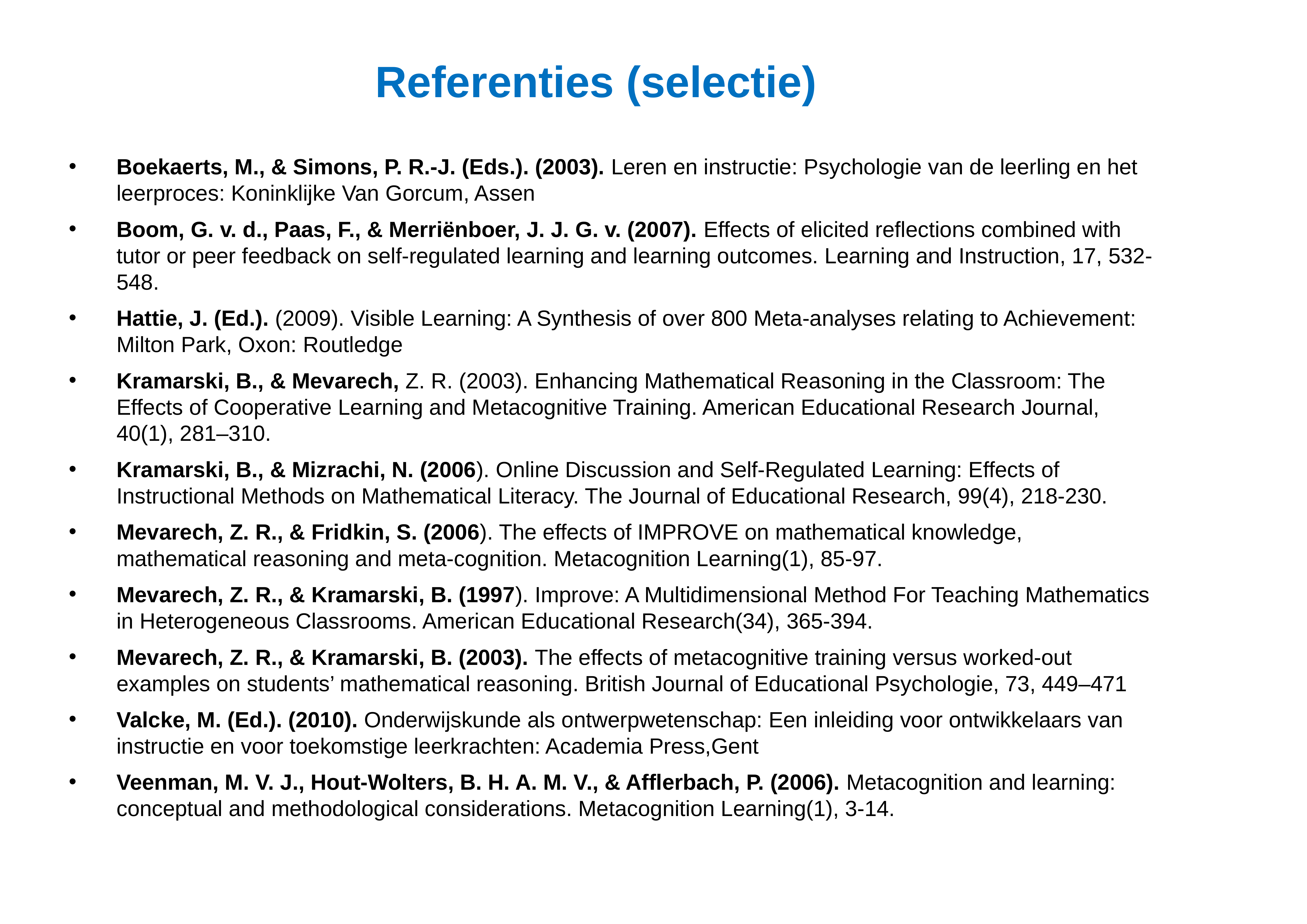

# Referenties (selectie)
Boekaerts, M., & Simons, P. R.-J. (Eds.). (2003). Leren en instructie: Psychologie van de leerling en het leerproces: Koninklijke Van Gorcum, Assen
Boom, G. v. d., Paas, F., & Merriënboer, J. J. G. v. (2007). Effects of elicited reflections combined with tutor or peer feedback on self-regulated learning and learning outcomes. Learning and Instruction, 17, 532-548.
Hattie, J. (Ed.). (2009). Visible Learning: A Synthesis of over 800 Meta-analyses relating to Achievement: Milton Park, Oxon: Routledge
Kramarski, B., & Mevarech, Z. R. (2003). Enhancing Mathematical Reasoning in the Classroom: The Effects of Cooperative Learning and Metacognitive Training. American Educational Research Journal, 40(1), 281–310.
Kramarski, B., & Mizrachi, N. (2006). Online Discussion and Self-Regulated Learning: Effects of Instructional Methods on Mathematical Literacy. The Journal of Educational Research, 99(4), 218-230.
Mevarech, Z. R., & Fridkin, S. (2006). The effects of IMPROVE on mathematical knowledge, mathematical reasoning and meta-cognition. Metacognition Learning(1), 85-97.
Mevarech, Z. R., & Kramarski, B. (1997). Improve: A Multidimensional Method For Teaching Mathematics in Heterogeneous Classrooms. American Educational Research(34), 365-394.
Mevarech, Z. R., & Kramarski, B. (2003). The effects of metacognitive training versus worked-out examples on students’ mathematical reasoning. British Journal of Educational Psychologie, 73, 449–471
Valcke, M. (Ed.). (2010). Onderwijskunde als ontwerpwetenschap: Een inleiding voor ontwikkelaars van instructie en voor toekomstige leerkrachten: Academia Press,Gent
Veenman, M. V. J., Hout-Wolters, B. H. A. M. V., & Afflerbach, P. (2006). Metacognition and learning: conceptual and methodological considerations. Metacognition Learning(1), 3-14.